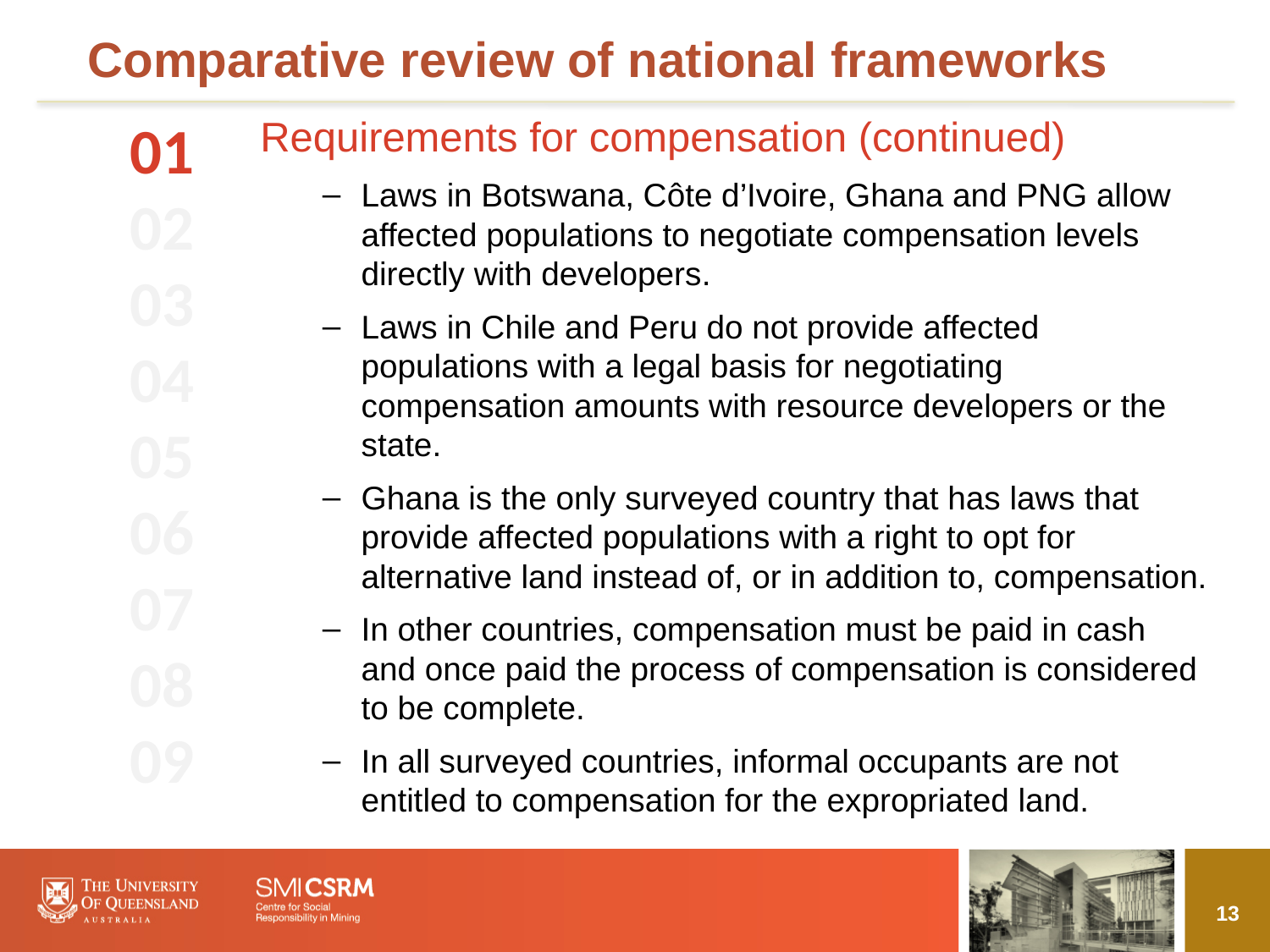

# Comparative review of national frameworks
01
02
03
04
05
06
07
08
09
Requirements for compensation (continued)
Laws in Botswana, Côte d’Ivoire, Ghana and PNG allow affected populations to negotiate compensation levels directly with developers.
Laws in Chile and Peru do not provide affected populations with a legal basis for negotiating compensation amounts with resource developers or the state.
Ghana is the only surveyed country that has laws that provide affected populations with a right to opt for alternative land instead of, or in addition to, compensation.
In other countries, compensation must be paid in cash and once paid the process of compensation is considered to be complete.
In all surveyed countries, informal occupants are not entitled to compensation for the expropriated land.